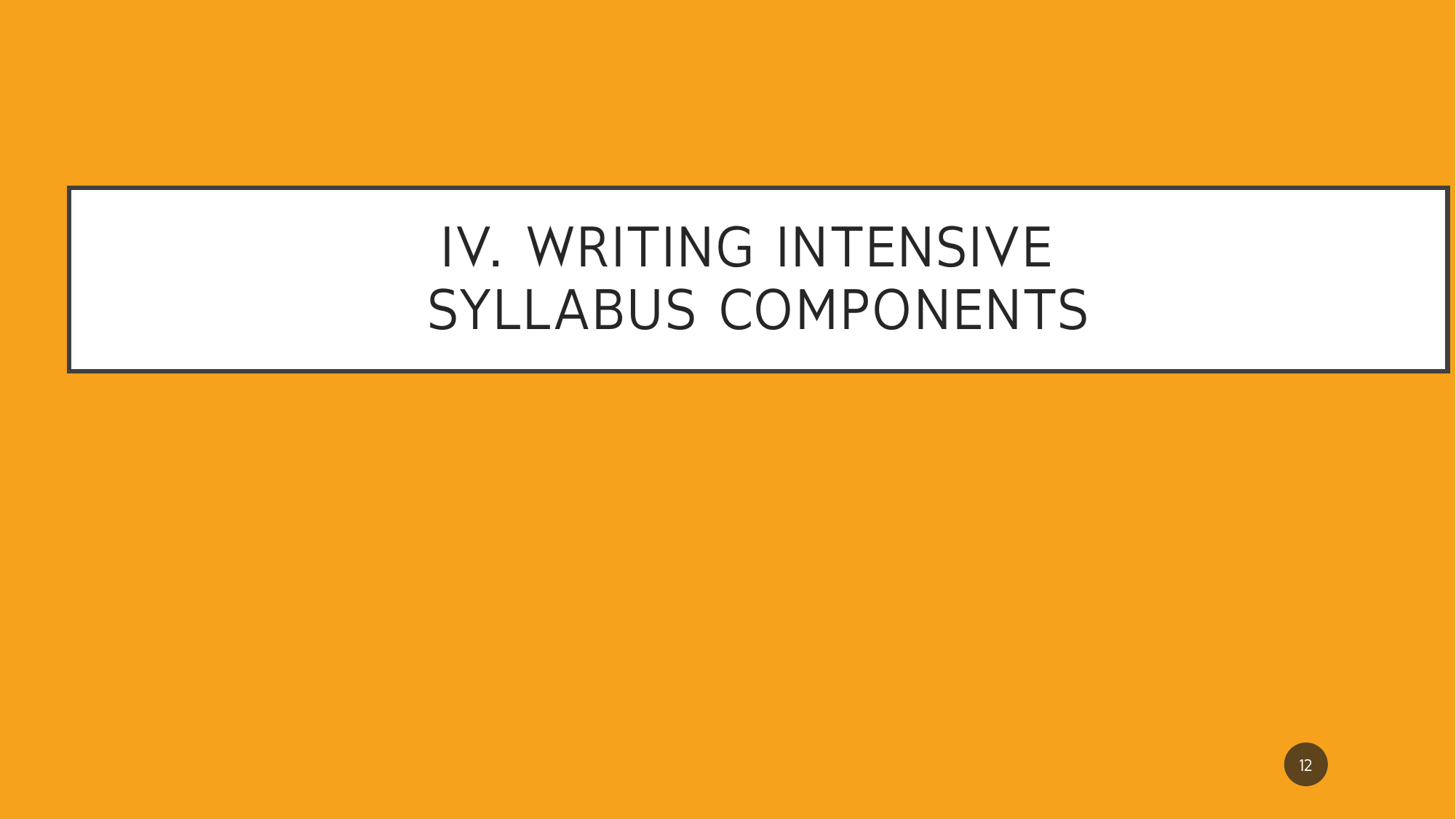

# IV. Writing intensive syllabus components
12